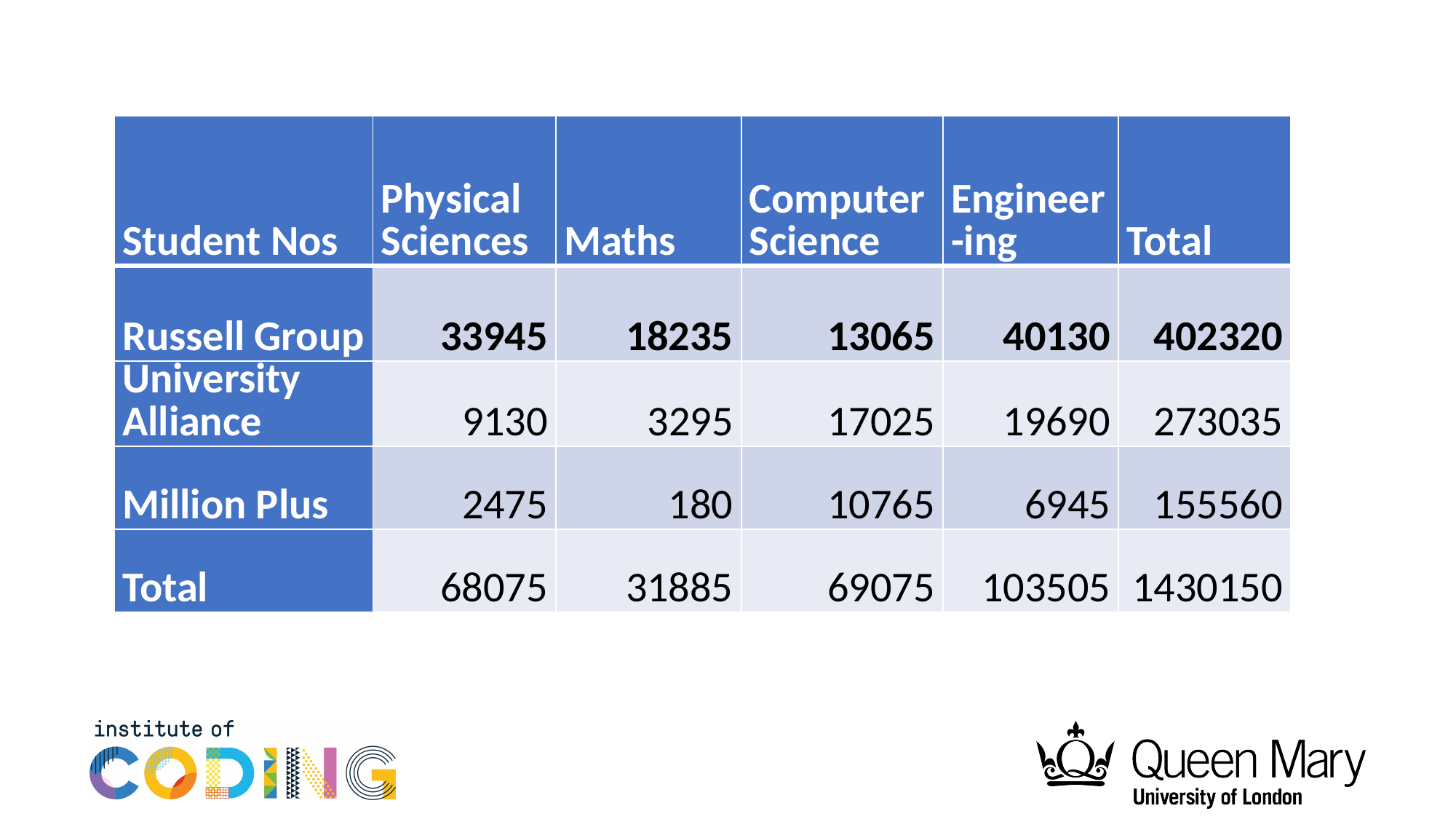

| Student Nos | Physical Sciences | Maths | Computer Science | Engineer-ing | Total |
| --- | --- | --- | --- | --- | --- |
| Russell Group | 33945 | 18235 | 13065 | 40130 | 402320 |
| University Alliance | 9130 | 3295 | 17025 | 19690 | 273035 |
| Million Plus | 2475 | 180 | 10765 | 6945 | 155560 |
| Total | 68075 | 31885 | 69075 | 103505 | 1430150 |